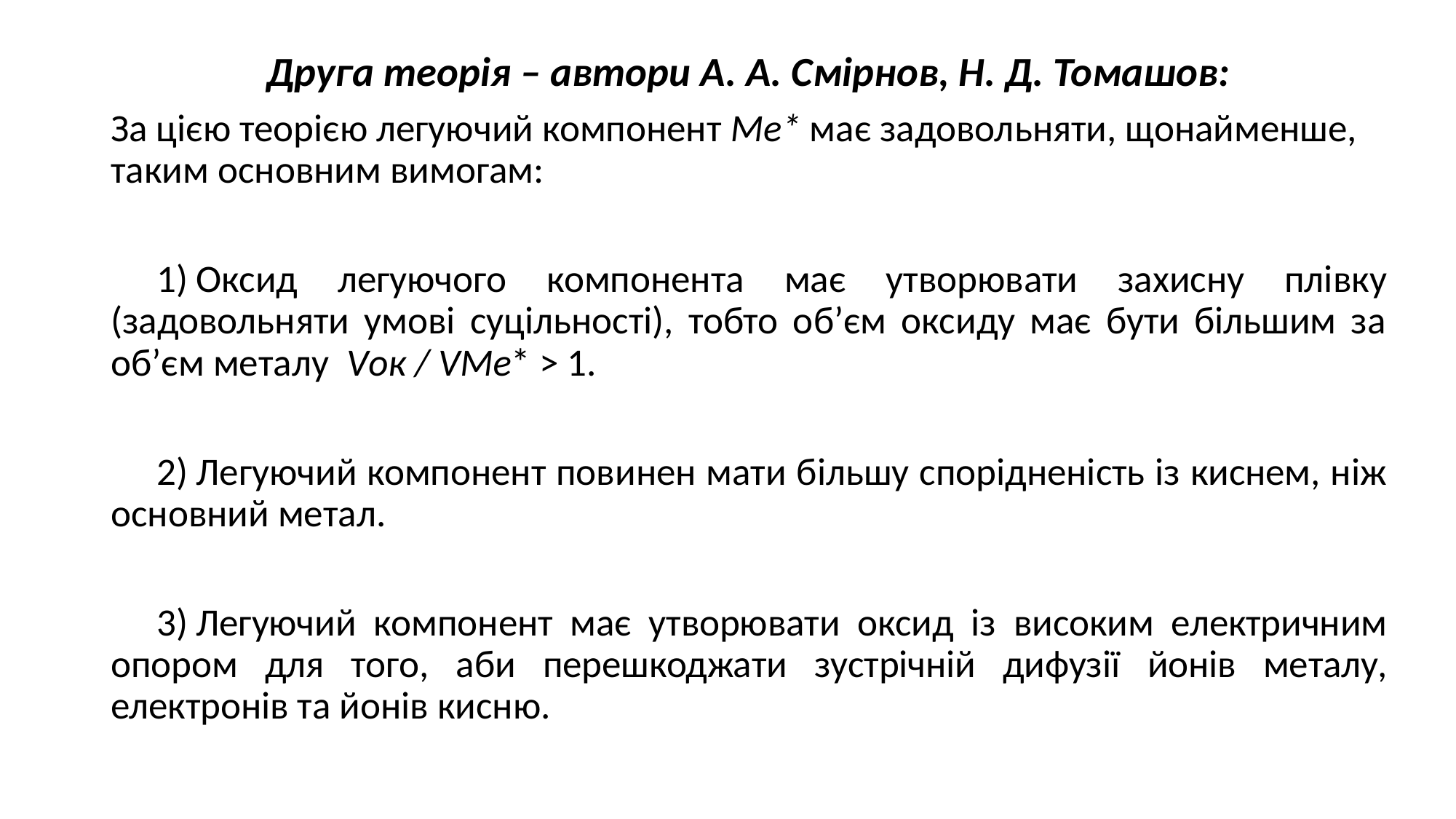

Друга теорія – автори А. А. Смірнов, Н. Д. Томашов:
За цією теорією легуючий компонент Me* має задовольняти, щонайменше, таким основним вимогам:

Оксид  легуючого  компонента  має  утворювати  захисну  плівку (задовольняти умові суцільності), тобто об’єм оксиду має бути більшим за об’єм металу  Vок / VMe* > 1.

Легуючий компонент повинен мати більшу спорідненість із киснем, ніж основний метал.

Легуючий компонент має утворювати оксид із високим електричним опором для того, аби перешкоджати зустрічній дифузії йонів металу, електронів та йонів кисню.